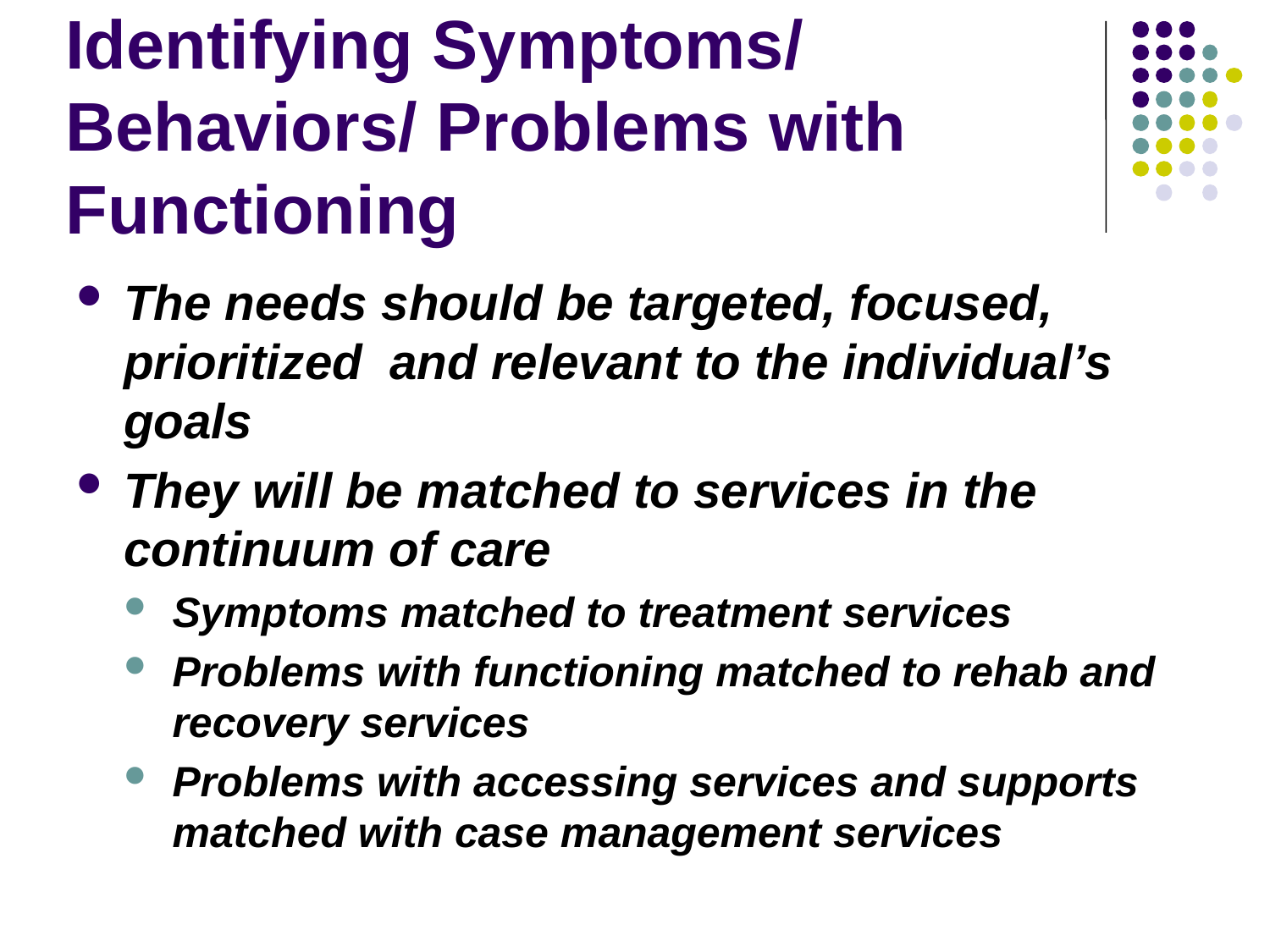

# Identifying Symptoms/ Behaviors/ Problems with Functioning
The needs should be targeted, focused, prioritized  and relevant to the individual’s goals
They will be matched to services in the continuum of care
Symptoms matched to treatment services
Problems with functioning matched to rehab and recovery services
Problems with accessing services and supports matched with case management services